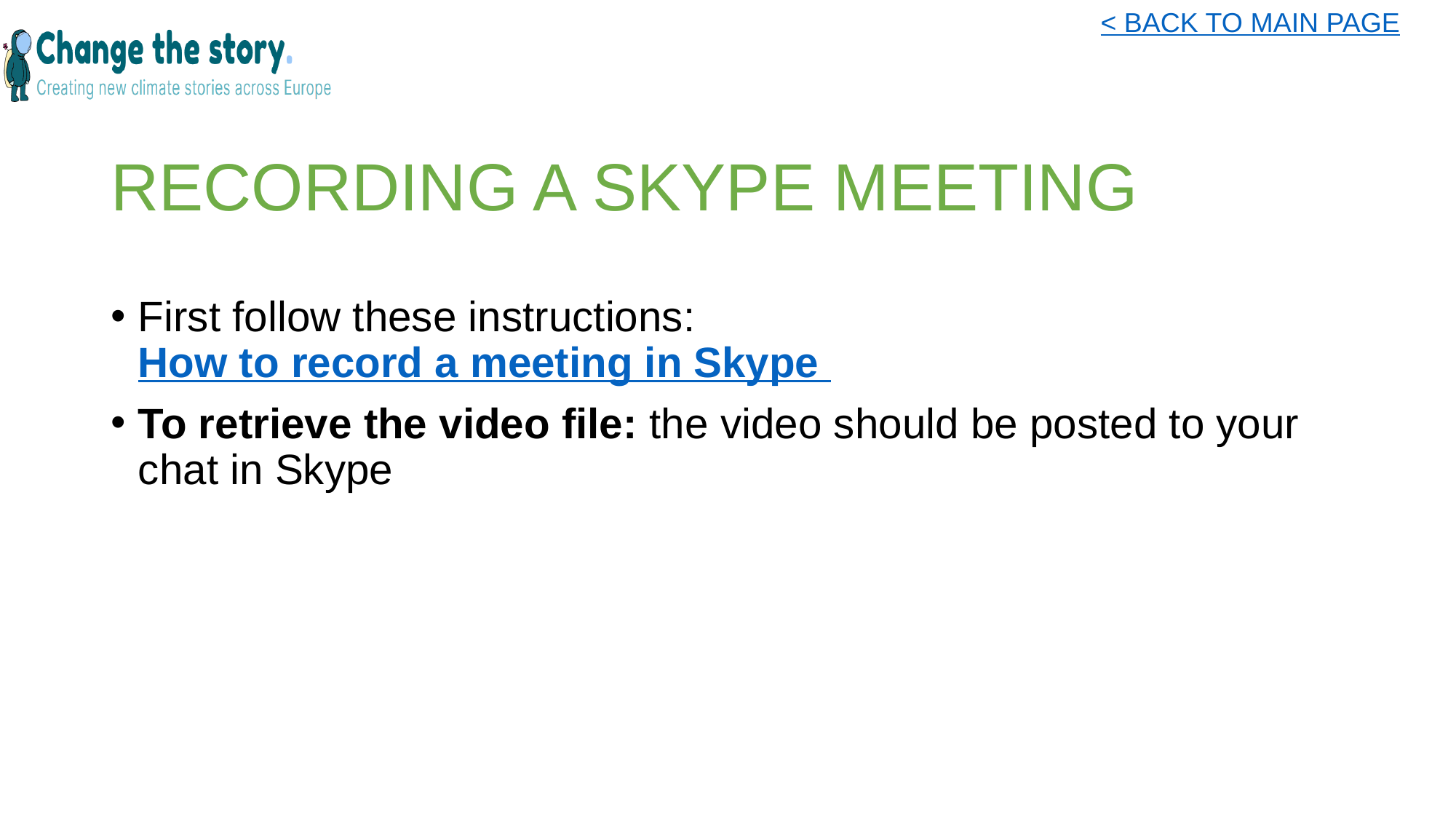

# RECORDING A SKYPE MEETING
First follow these instructions: How to record a meeting in Skype
To retrieve the video file: the video should be posted to your chat in Skype